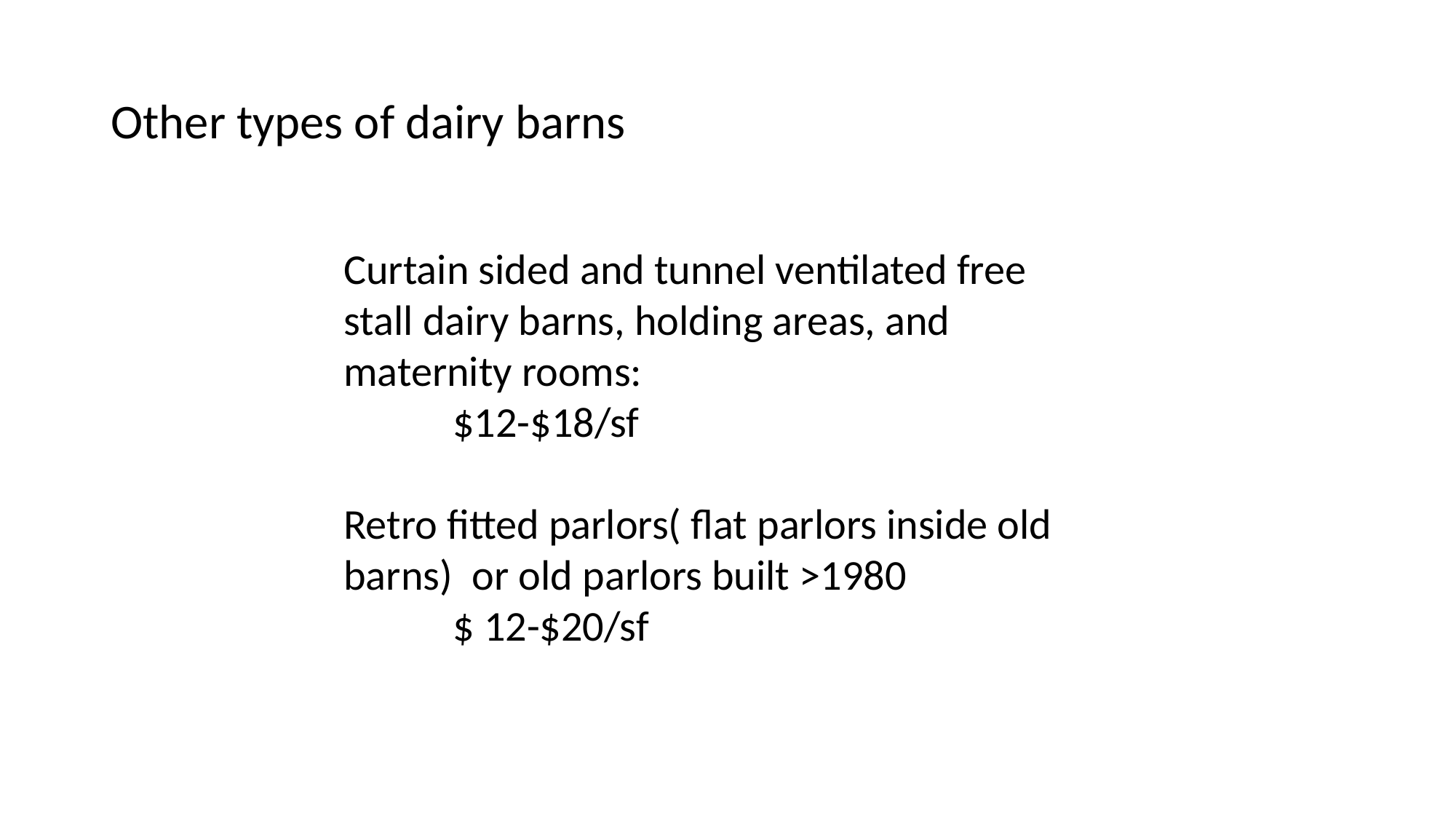

# Other types of dairy barns
Curtain sided and tunnel ventilated free stall dairy barns, holding areas, and maternity rooms:
	$12-$18/sf

Retro fitted parlors( flat parlors inside old barns)  or old parlors built >1980
	$ 12-$20/sf